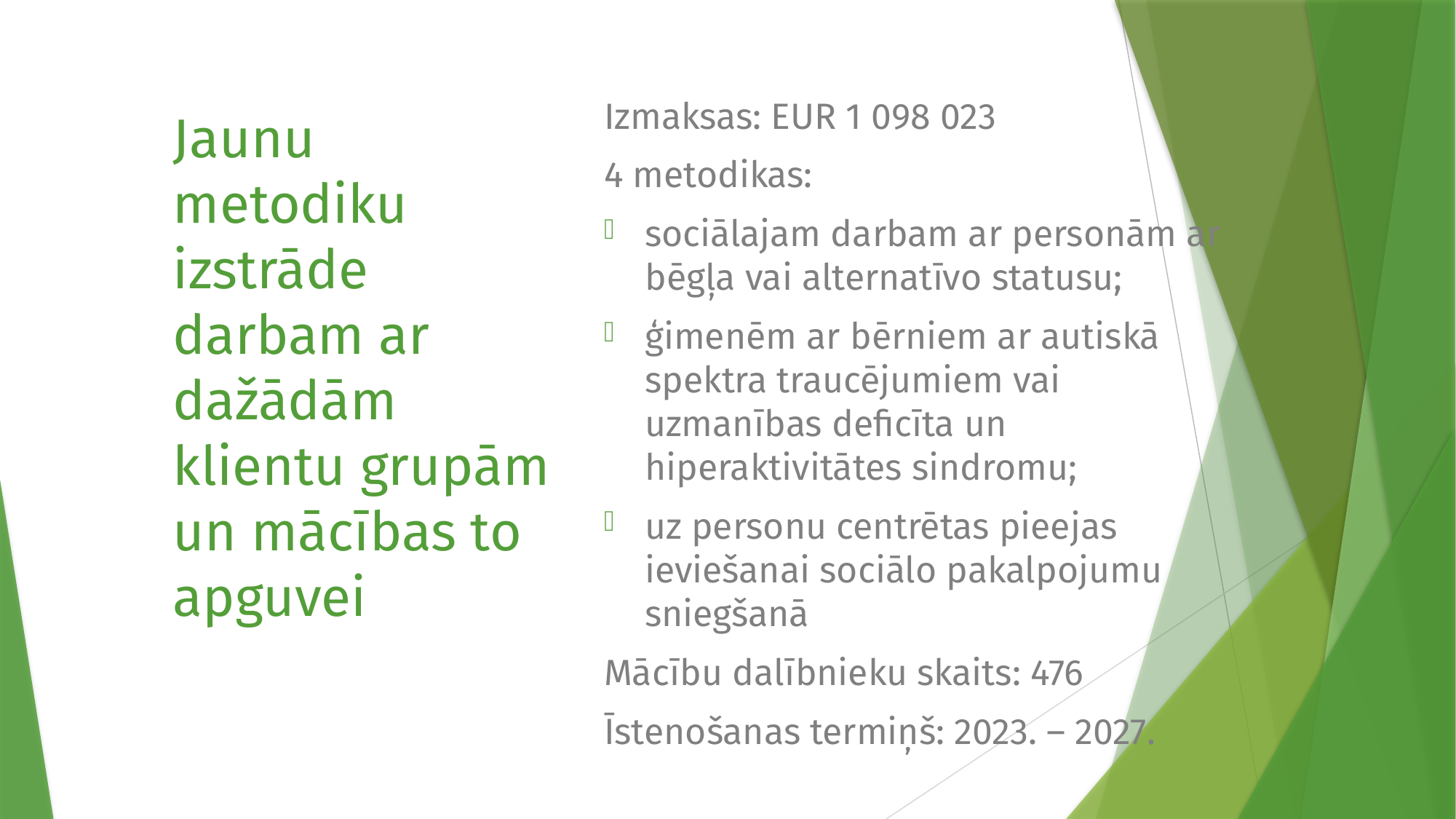

Izmaksas: EUR 1 098 023
4 metodikas:
sociālajam darbam ar personām ar bēgļa vai alternatīvo statusu;
ģimenēm ar bērniem ar autiskā spektra traucējumiem vai uzmanības deficīta un hiperaktivitātes sindromu;
uz personu centrētas pieejas ieviešanai sociālo pakalpojumu sniegšanā
Mācību dalībnieku skaits: 476
Īstenošanas termiņš: 2023. – 2027.
# Jaunu metodiku izstrāde darbam ar dažādām klientu grupām un mācības to apguvei